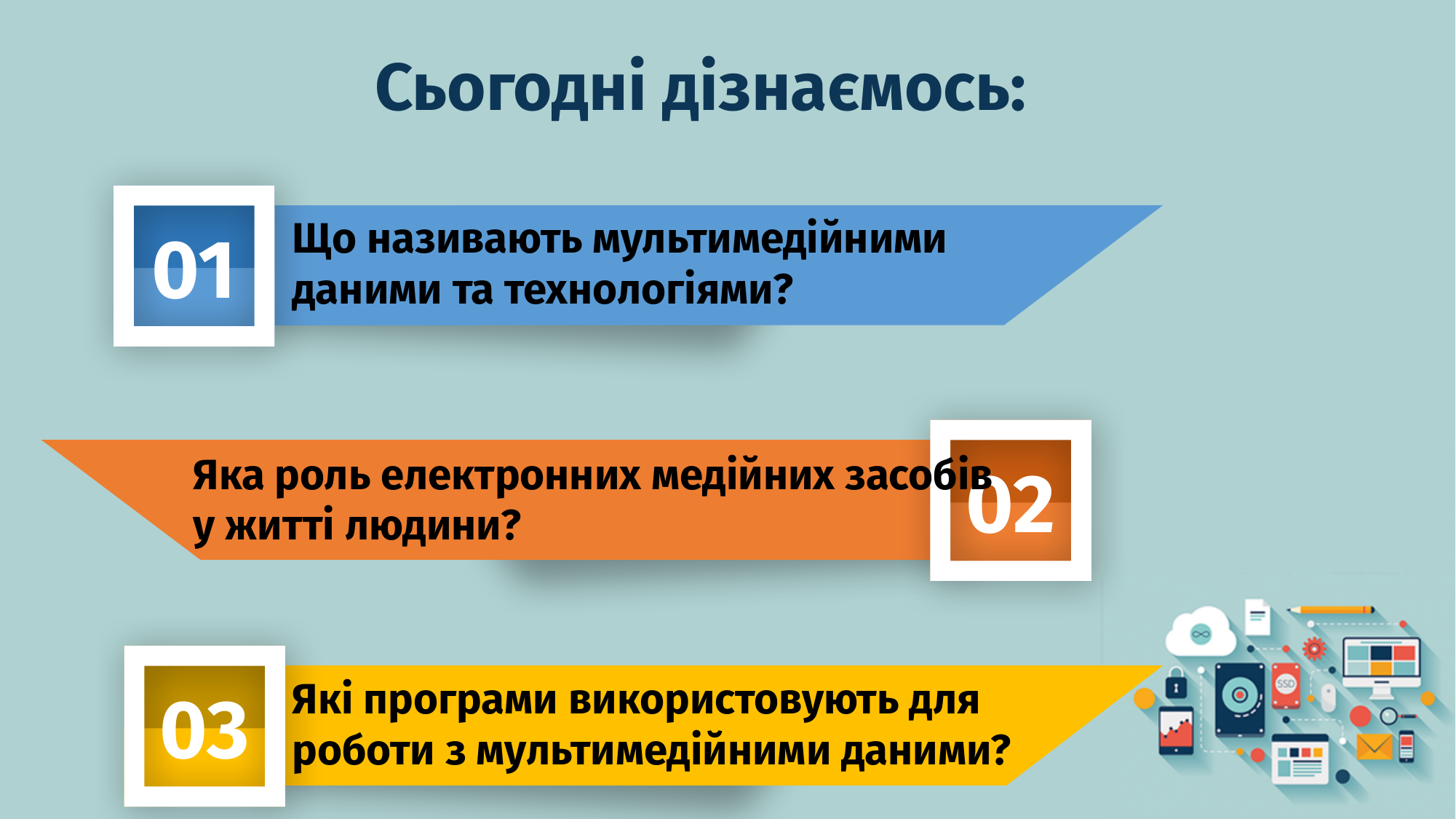

# Сьогодні дізнаємось:

Що називають мультимедійними даними та технологіями?

01

Яка роль електронних медійних засобів у житті людини?

02

Які програми використовують для роботи з мультимедійними даними?

03